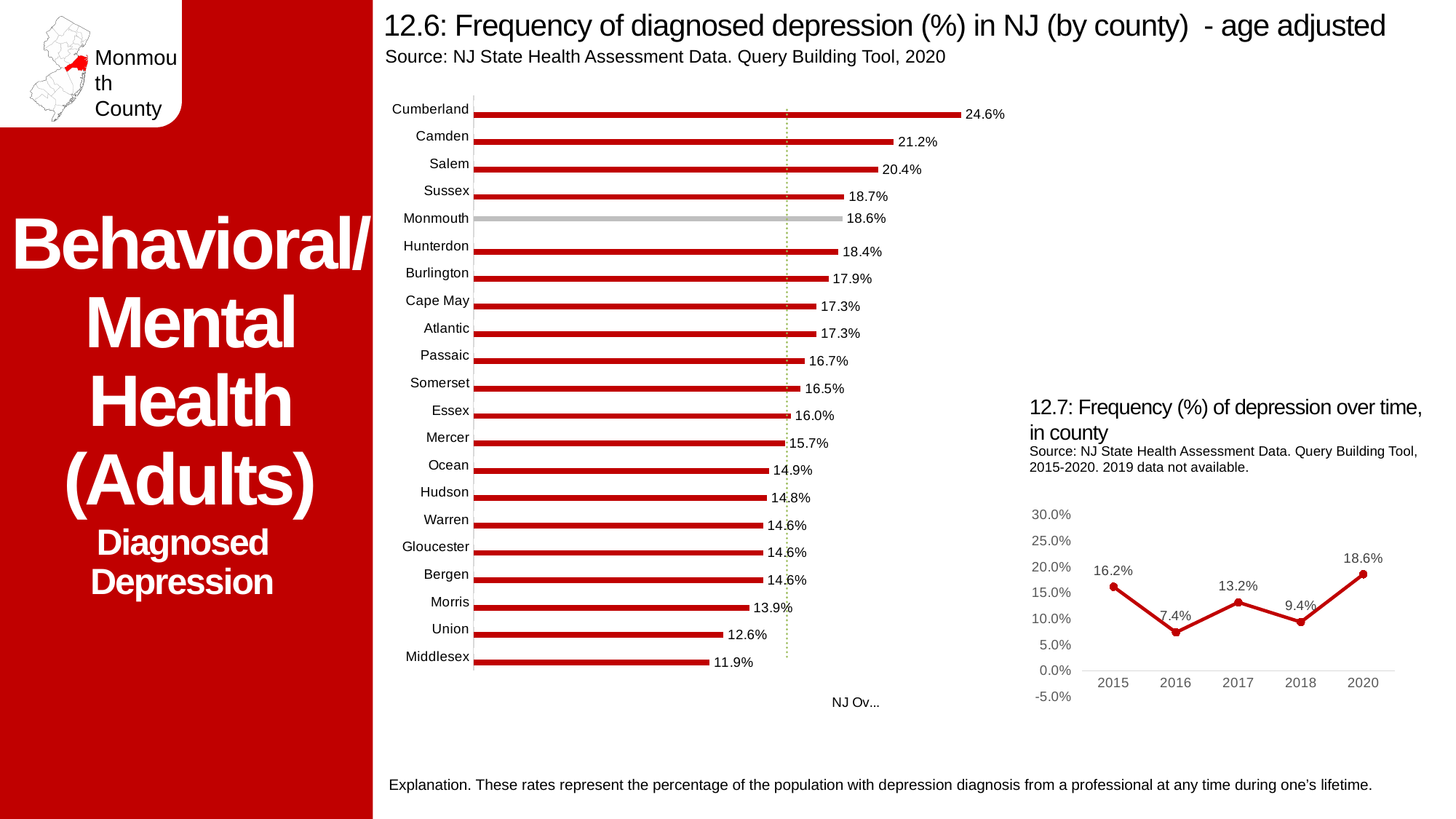

12.6: Frequency of diagnosed depression (%) in NJ (by county)  - age adjusted
Source: NJ State Health Assessment Data. Query Building Tool, 2020
Behavioral/ Mental Health (Adults)

### Chart

| Category | Percent | County | NJ Overall 15.8% |
|---|---|---|---|
| Middlesex | 0.119 | None | 0.158 |
| Union | 0.126 | None | 0.158 |
| Morris | 0.139 | None | 0.158 |
| Bergen | 0.146 | None | 0.158 |
| Gloucester | 0.146 | None | 0.158 |
| Warren | 0.146 | None | 0.158 |
| Hudson | 0.148 | None | 0.158 |
| Ocean | 0.149 | None | 0.158 |
| Mercer | 0.157 | None | 0.158 |
| Essex | 0.16 | None | 0.158 |
| Somerset | 0.165 | None | 0.158 |
| Passaic | 0.167 | None | 0.158 |
| Atlantic | 0.173 | None | 0.158 |
| Cape May | 0.173 | None | 0.158 |
| Burlington | 0.179 | None | 0.158 |
| Hunterdon | 0.184 | None | 0.158 |
| Monmouth | None | 0.186 | 0.158 |
| Sussex | 0.187 | None | 0.158 |
| Salem | 0.204 | None | 0.158 |
| Camden | 0.212 | None | 0.158 |
| Cumberland | 0.246 | None | 0.158 |
12.7: Frequency (%) of depression over time, in county
Source: NJ State Health Assessment Data. Query Building Tool, 2015-2020. 2019 data not available.

### Chart

| Category | Percent |
|---|---|
| 2015 | 0.162 |
| 2016 | 0.074 |
| 2017 | 0.132 |
| 2018 | 0.094 |
| 2020 | 0.186 |
Diagnosed Depression
Explanation. These rates represent the percentage of the population with depression diagnosis from a professional at any time during one’s lifetime.